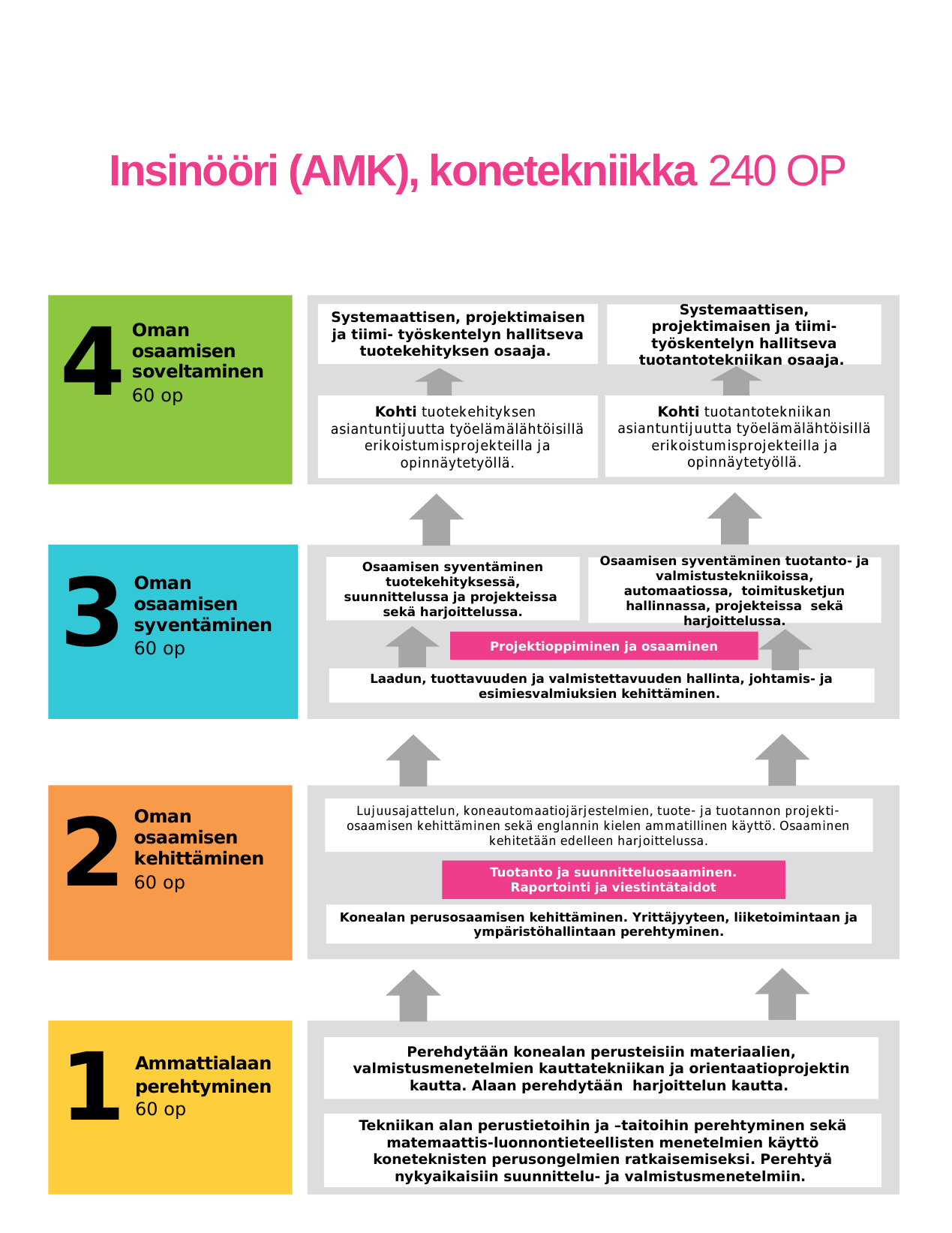

# Insinööri (AMK), konetekniikka 240 OP

4
Systemaattisen, projektimaisen ja tiimi- työskentelyn hallitseva tuotekehityksen osaaja.
Systemaattisen, projektimaisen ja tiimi- työskentelyn hallitseva tuotantotekniikan osaaja.
Oman osaamisen soveltaminen
60 op

Kohti tuotantotekniikan asiantuntijuutta työelämälähtöisillä erikoistumisprojekteilla ja opinnäytetyöllä.
Kohti tuotekehityksen  asiantuntijuutta työelämälähtöisillä erikoistumisprojekteilla ja opinnäytetyöllä.

3
Osaamisen syventäminen tuotekehityksessä, suunnittelussa ja projekteissa  sekä harjoittelussa.
Osaamisen syventäminen tuotanto- ja valmistustekniikoissa, automaatiossa,  toimitusketjun hallinnassa, projekteissa  sekä harjoittelussa.
Oman osaamisen syventäminen
60 op

Projektioppiminen ja osaaminen
Laadun, tuottavuuden ja valmistettavuuden hallinta, johtamis- ja esimiesvalmiuksien kehittäminen.

2
Lujuusajattelun, koneautomaatiojärjestelmien, tuote- ja tuotannon projekti- osaamisen kehittäminen sekä englannin kielen ammatillinen käyttö. Osaaminen kehitetään edelleen harjoittelussa.
Oman osaamisen kehittäminen
60 op
Tuotanto ja suunnitteluosaaminen. Raportointi ja viestintätaidot
Konealan perusosaamisen kehittäminen. Yrittäjyyteen, liiketoimintaan ja ympäristöhallintaan perehtyminen.

1
Perehdytään konealan perusteisiin materiaalien, valmistusmenetelmien kauttatekniikan ja orientaatioprojektin kautta. Alaan perehdytään  harjoittelun kautta.
Ammattialaan perehtyminen 60 op
Tekniikan alan perustietoihin ja –taitoihin perehtyminen sekä matemaattis-luonnontieteellisten menetelmien käyttö koneteknisten perusongelmien ratkaisemiseksi. Perehtyä nykyaikaisiin suunnittelu- ja valmistusmenetelmiin.